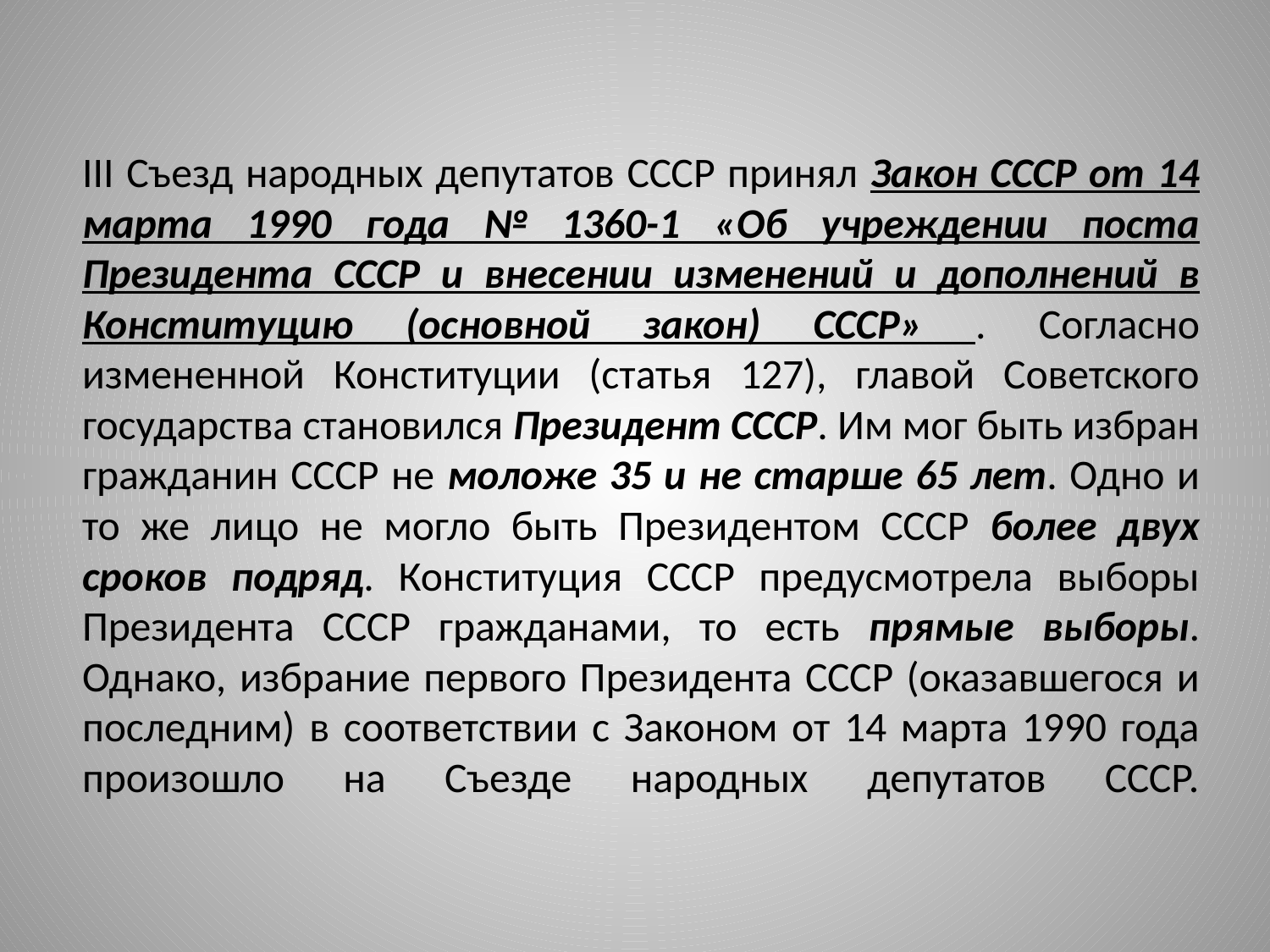

# III Съезд народных депутатов СССР принял Закон СССР от 14 марта 1990 года № 1360-1 «Об учреждении поста Президента СССР и внесении изменений и дополнений в Конституцию (основной закон) СССР» . Согласно измененной Конституции (статья 127), главой Советского государства становился Президент СССР. Им мог быть избран гражданин СССР не моложе 35 и не старше 65 лет. Одно и то же лицо не могло быть Президентом СССР более двух сроков подряд. Конституция СССР предусмотрела выборы Президента СССР гражданами, то есть прямые выборы. Однако, избрание первого Президента СССР (оказавшегося и последним) в соответствии с Законом от 14 марта 1990 года произошло на Съезде народных депутатов СССР.